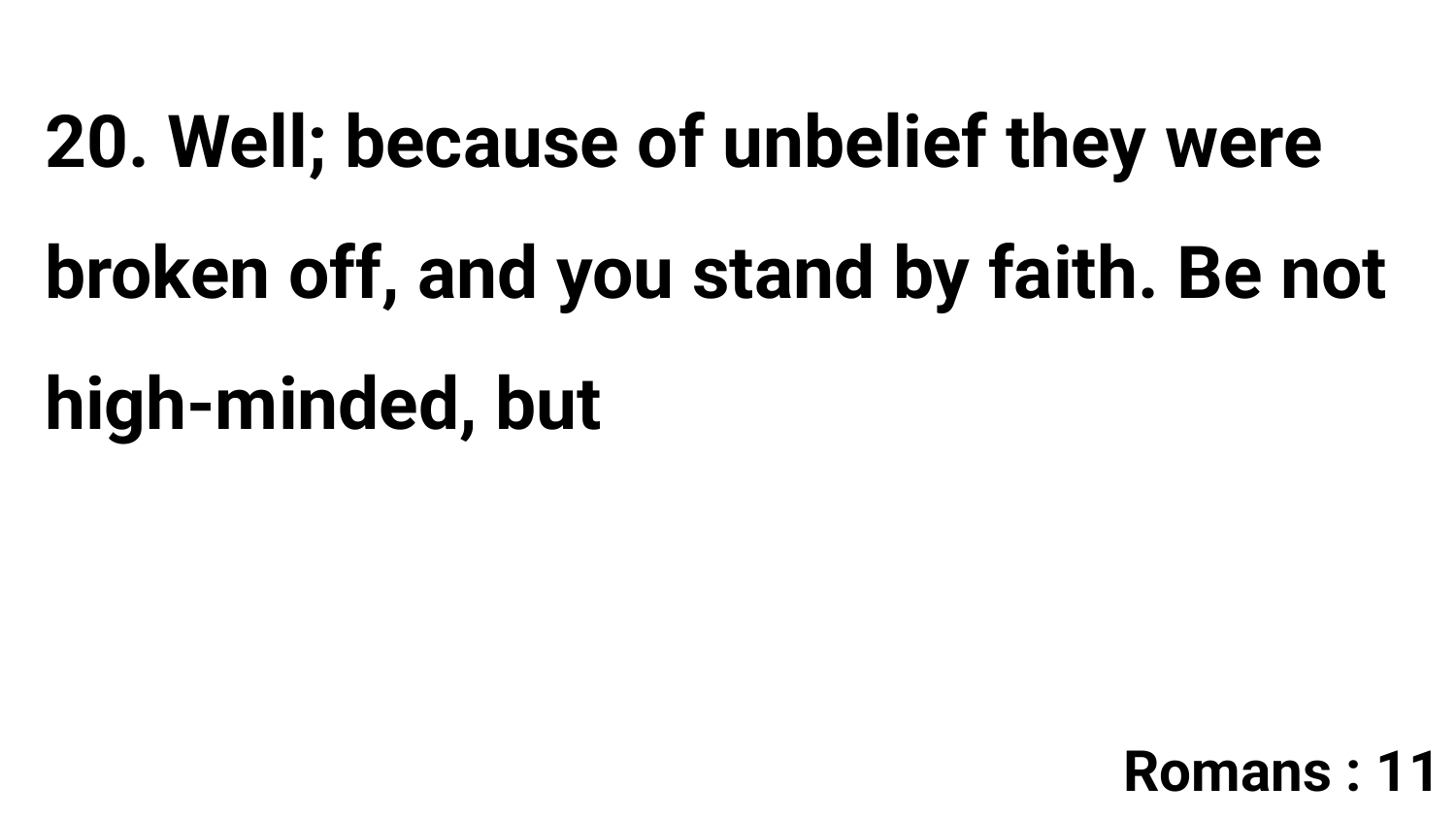

20. Well; because of unbelief they were broken off, and you stand by faith. Be not high-minded, but
Romans : 11